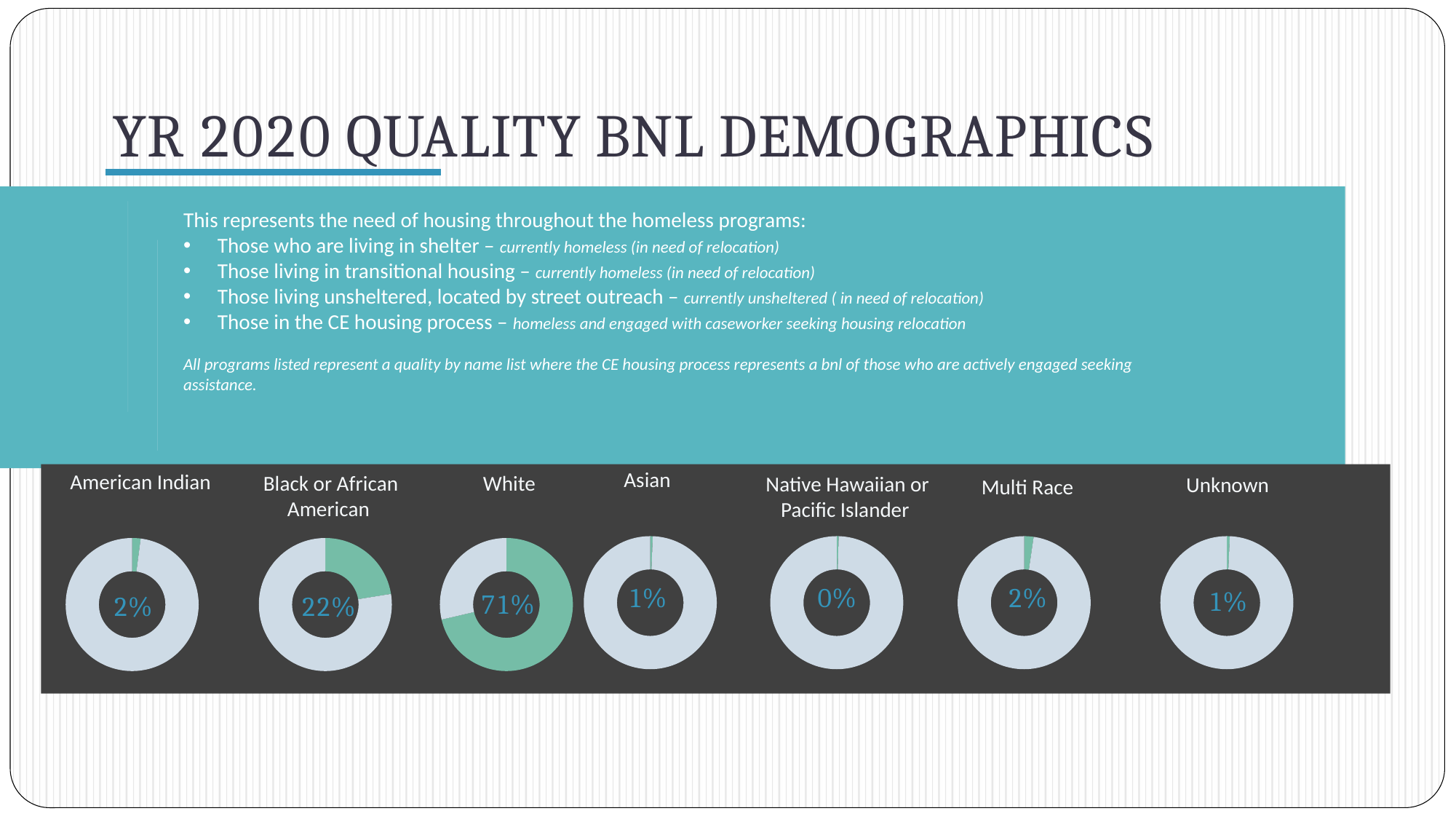

# YR 2020 QUALITY BNL DEMOGRAPHICS

This represents the need of housing throughout the homeless programs:
Those who are living in shelter – currently homeless (in need of relocation)
Those living in transitional housing – currently homeless (in need of relocation)
Those living unsheltered, located by street outreach – currently unsheltered ( in need of relocation)
Those in the CE housing process – homeless and engaged with caseworker seeking housing relocation

All programs listed represent a quality by name list where the CE housing process represents a bnl of those who are actively engaged seeking assistance.

Asian
American Indian
Black or African American
White
Native Hawaiian or Pacific Islander
Unknown
Multi Race

### Chart

| Category | Sales |
|---|---|
| m | 6.0 |
| Non | 818.0 |

### Chart

| Category | Sales |
|---|---|
| P | 4.0 |
| Non | 820.0 |

### Chart

| Category | Sales |
|---|---|
| m | 19.0 |
| Non | 805.0 |

### Chart

| Category | Sales |
|---|---|
| Asian | 5.0 |
| Non | 819.0 |

### Chart

| Category | Sales |
|---|---|
| w | 588.0 |
| Non | 236.0 |

### Chart

| Category | Sales |
|---|---|
| AI | 17.0 |
| Non | 807.0 |

### Chart

| Category | Sales |
|---|---|
| BLK | 185.0 |
| Non | 639.0 |
1%
0%
2%
1%
71%
2%
22%